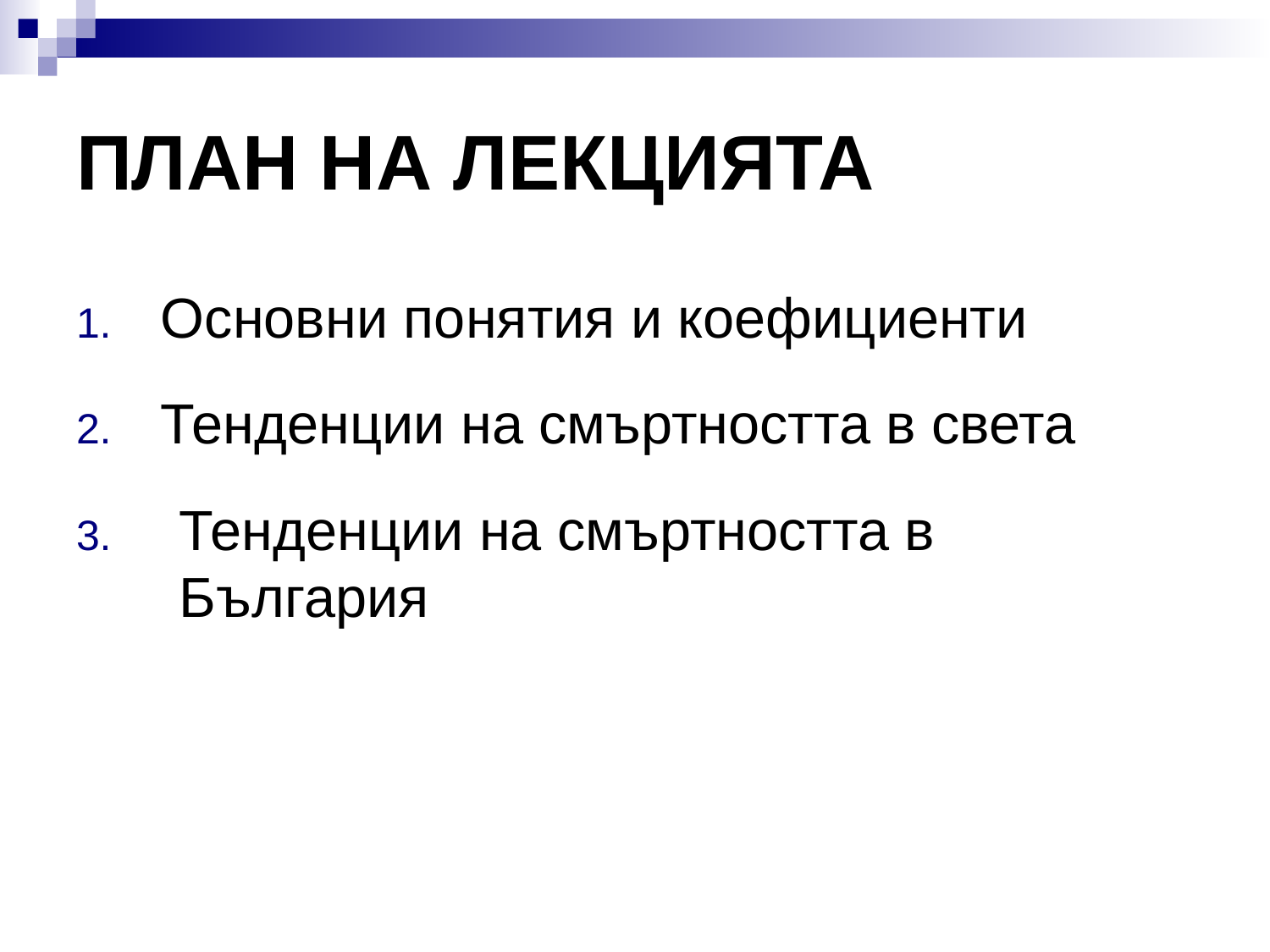

# ПЛАН НА ЛЕКЦИЯТА
Основни понятия и коефициенти

Тенденции на смъртността в света

Тенденции на смъртността в България